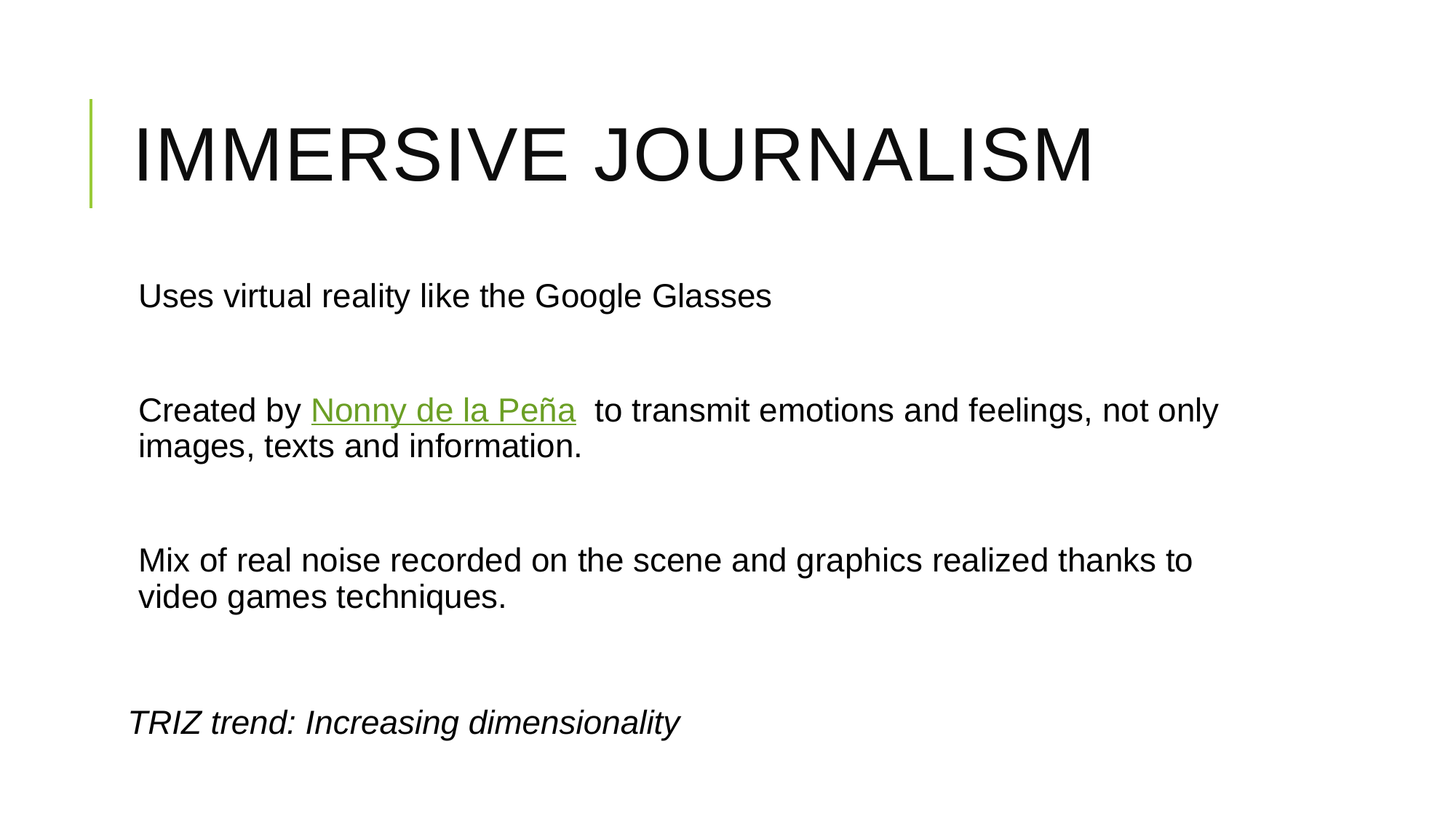

# Immersive Journalism
Uses virtual reality like the Google Glasses

Created by Nonny de la Peña  to transmit emotions and feelings, not only images, texts and information.

Mix of real noise recorded on the scene and graphics realized thanks to video games techniques.

TRIZ trend: Increasing dimensionality